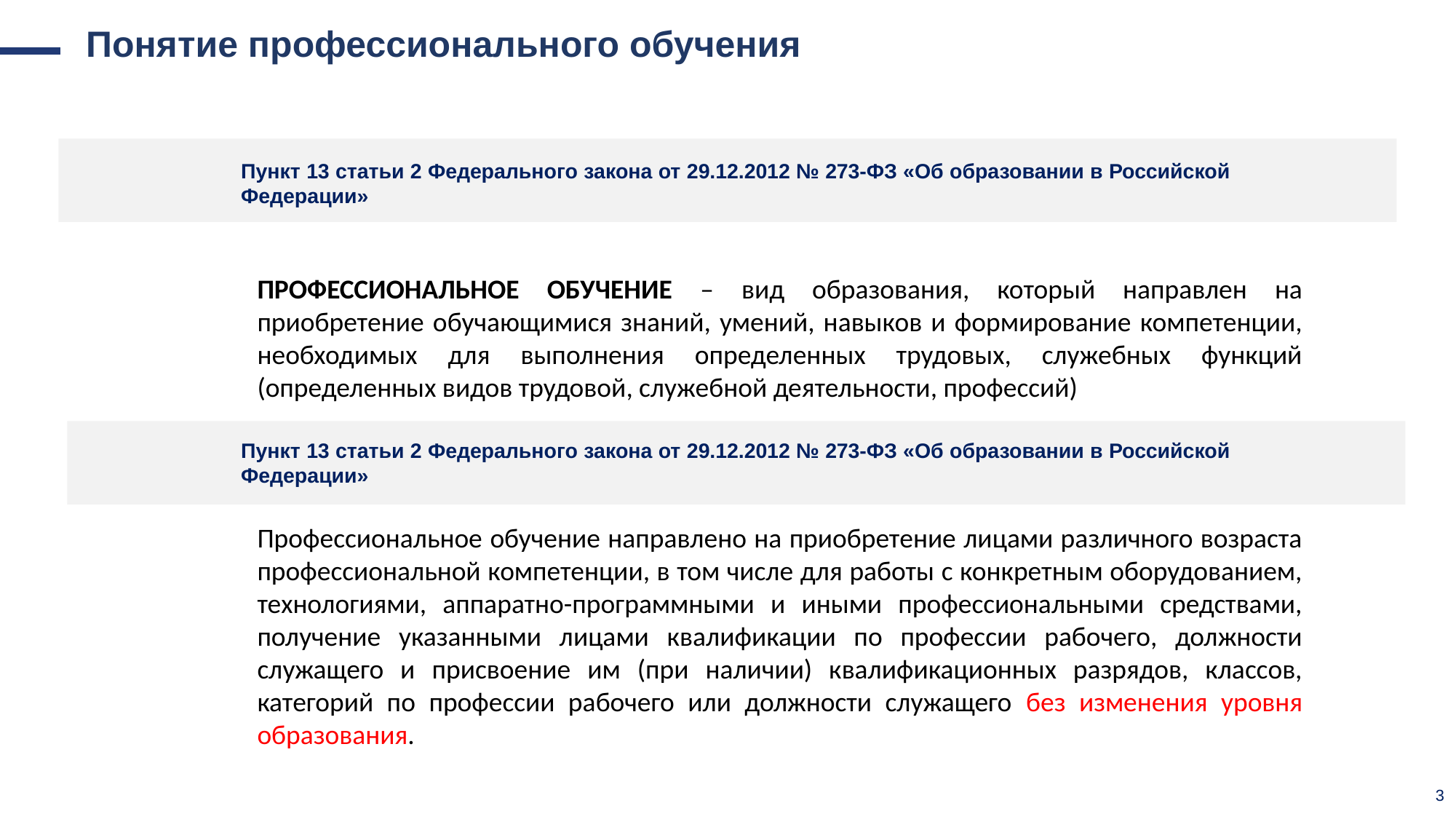

Понятие профессионального обучения

Пункт 13 статьи 2 Федерального закона от 29.12.2012 № 273-ФЗ «Об образовании в Российской Федерации»
ПРОФЕССИОНАЛЬНОЕ ОБУЧЕНИЕ – вид образования, который направлен на приобретение обучающимися знаний, умений, навыков и формирование компетенции, необходимых для выполнения определенных трудовых, служебных функций (определенных видов трудовой, служебной деятельности, профессий)

Пункт 13 статьи 2 Федерального закона от 29.12.2012 № 273-ФЗ «Об образовании в Российской Федерации»
Профессиональное обучение направлено на приобретение лицами различного возраста профессиональной компетенции, в том числе для работы с конкретным оборудованием, технологиями, аппаратно-программными и иными профессиональными средствами, получение указанными лицами квалификации по профессии рабочего, должности служащего и присвоение им (при наличии) квалификационных разрядов, классов, категорий по профессии рабочего или должности служащего без изменения уровня образования.
3